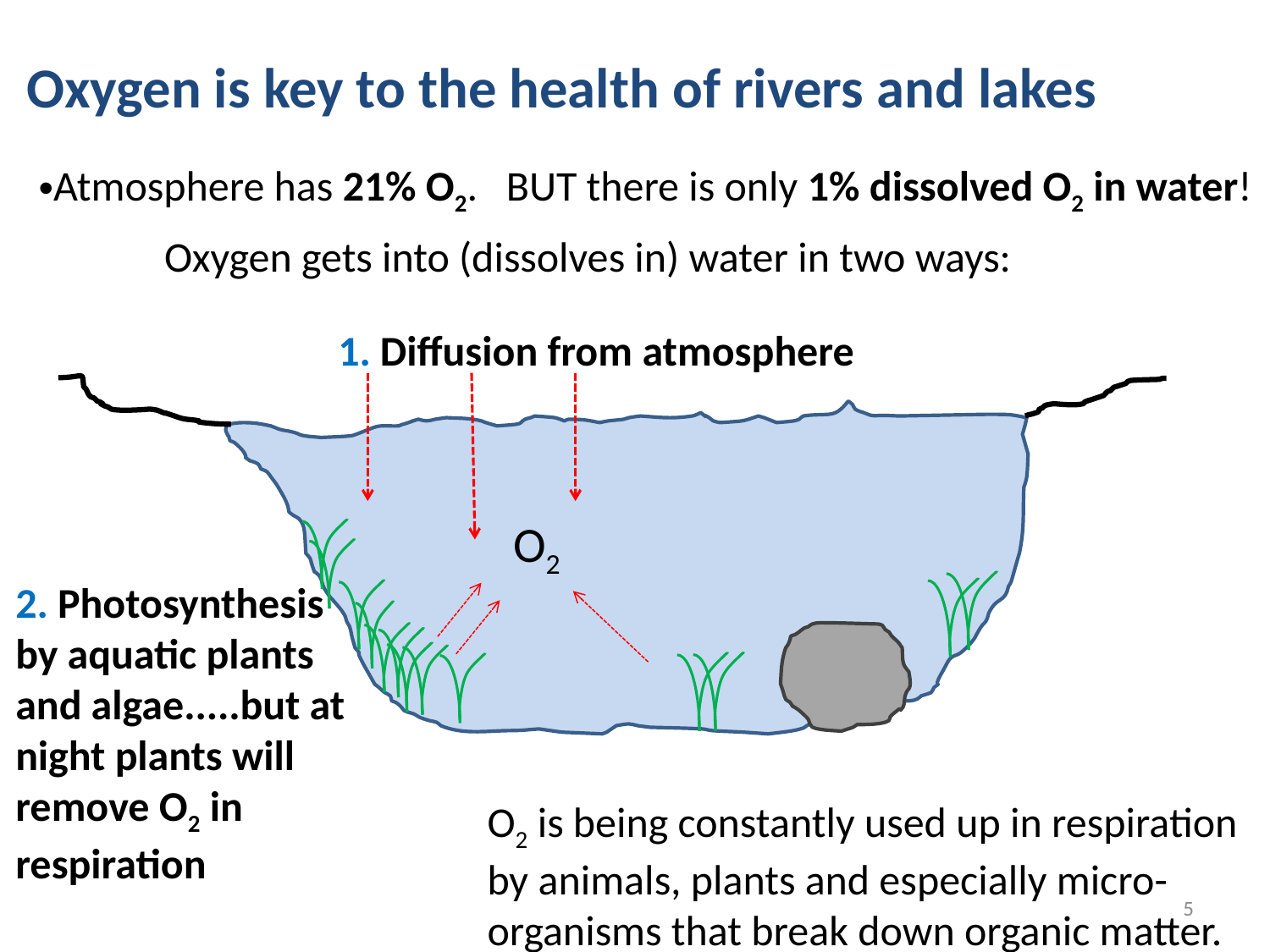

Oxygen is key to the health of rivers and lakes
Atmosphere has 21% O2.   BUT there is only 1% dissolved O2 in water!
Oxygen gets into (dissolves in) water in two ways:
1. Diffusion from atmosphere

O2

2. Photosynthesis by aquatic plants and algae.....but at night plants will remove O2 in respiration

O2 is being constantly used up in respiration by animals, plants and especially micro-organisms that break down organic matter.
5